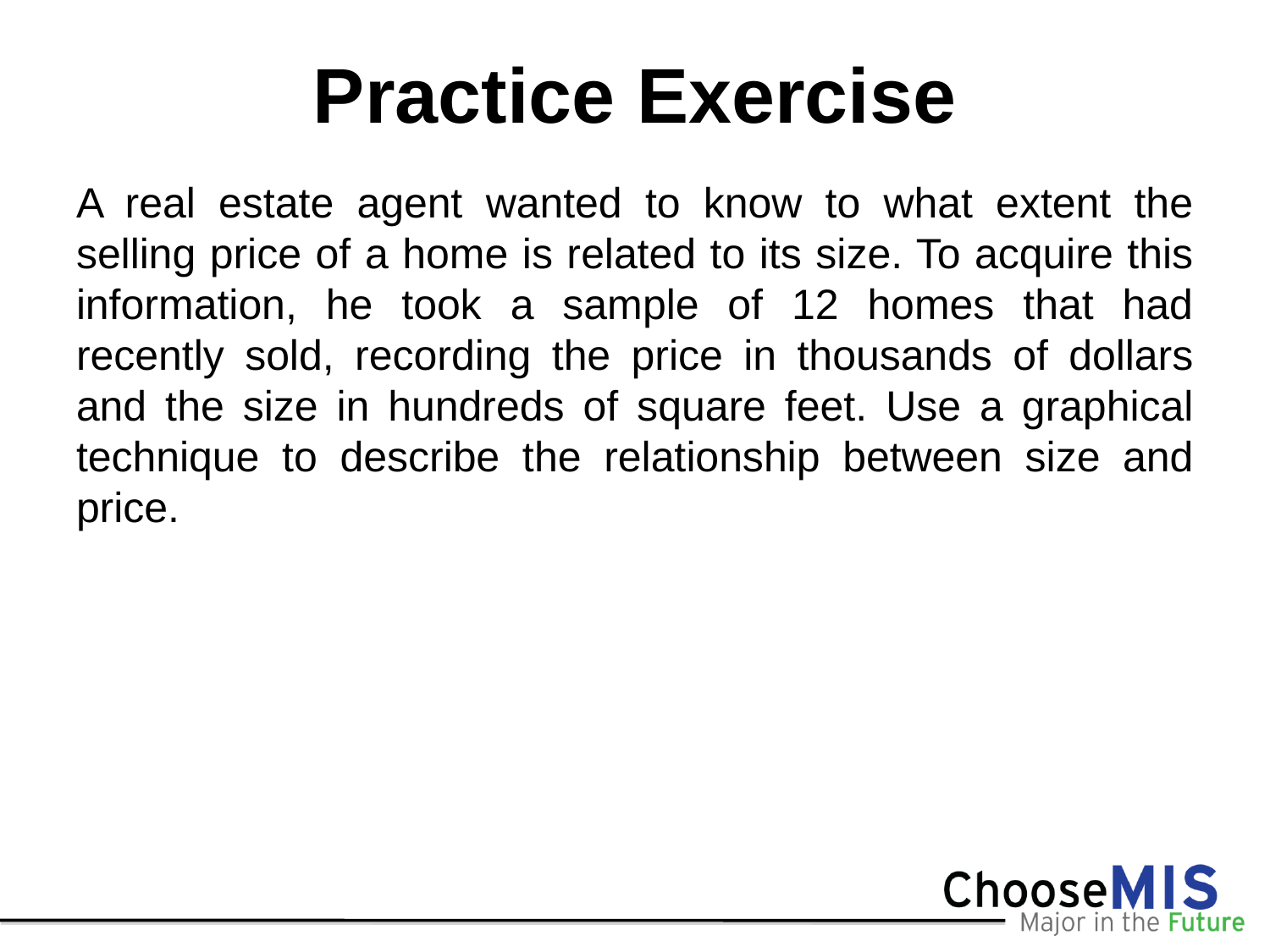

# Practice Exercise
A real estate agent wanted to know to what extent the selling price of a home is related to its size. To acquire this information, he took a sample of 12 homes that had recently sold, recording the price in thousands of dollars and the size in hundreds of square feet. Use a graphical technique to describe the relationship between size and price.